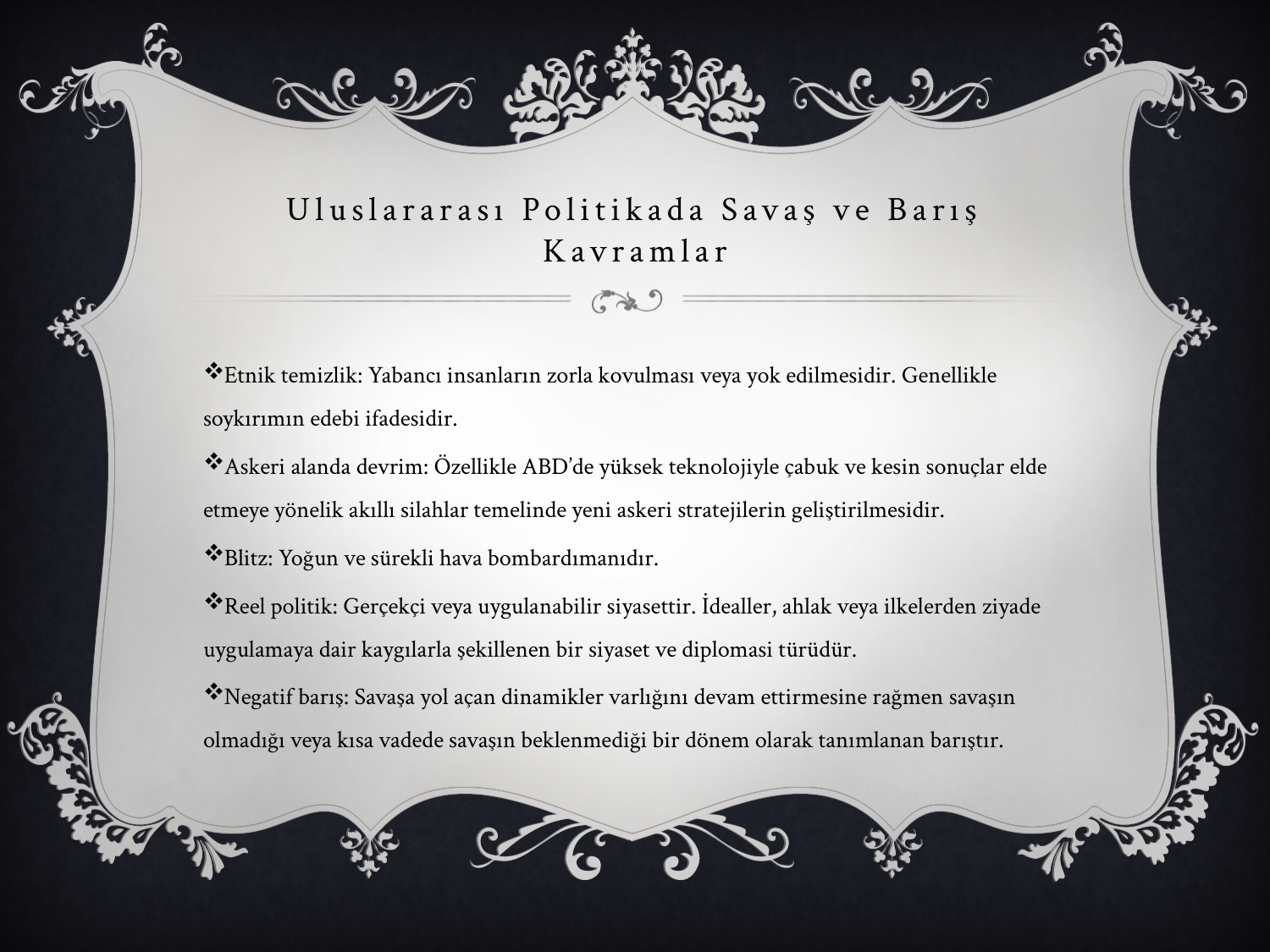

# Uluslararası Politikada Savaş ve Barış Kavramlar
Etnik temizlik: Yabancı insanların zorla kovulması veya yok edilmesidir. Genellikle soykırımın edebi ifadesidir.
Askeri alanda devrim: Özellikle ABD’de yüksek teknolojiyle çabuk ve kesin sonuçlar elde etmeye yönelik akıllı silahlar temelinde yeni askeri stratejilerin geliştirilmesidir.
Blitz: Yoğun ve sürekli hava bombardımanıdır.
Reel politik: Gerçekçi veya uygulanabilir siyasettir. İdealler, ahlak veya ilkelerden ziyade uygulamaya dair kaygılarla şekillenen bir siyaset ve diplomasi türüdür.
Negatif barış: Savaşa yol açan dinamikler varlığını devam ettirmesine rağmen savaşın olmadığı veya kısa vadede savaşın beklenmediği bir dönem olarak tanımlanan barıştır.